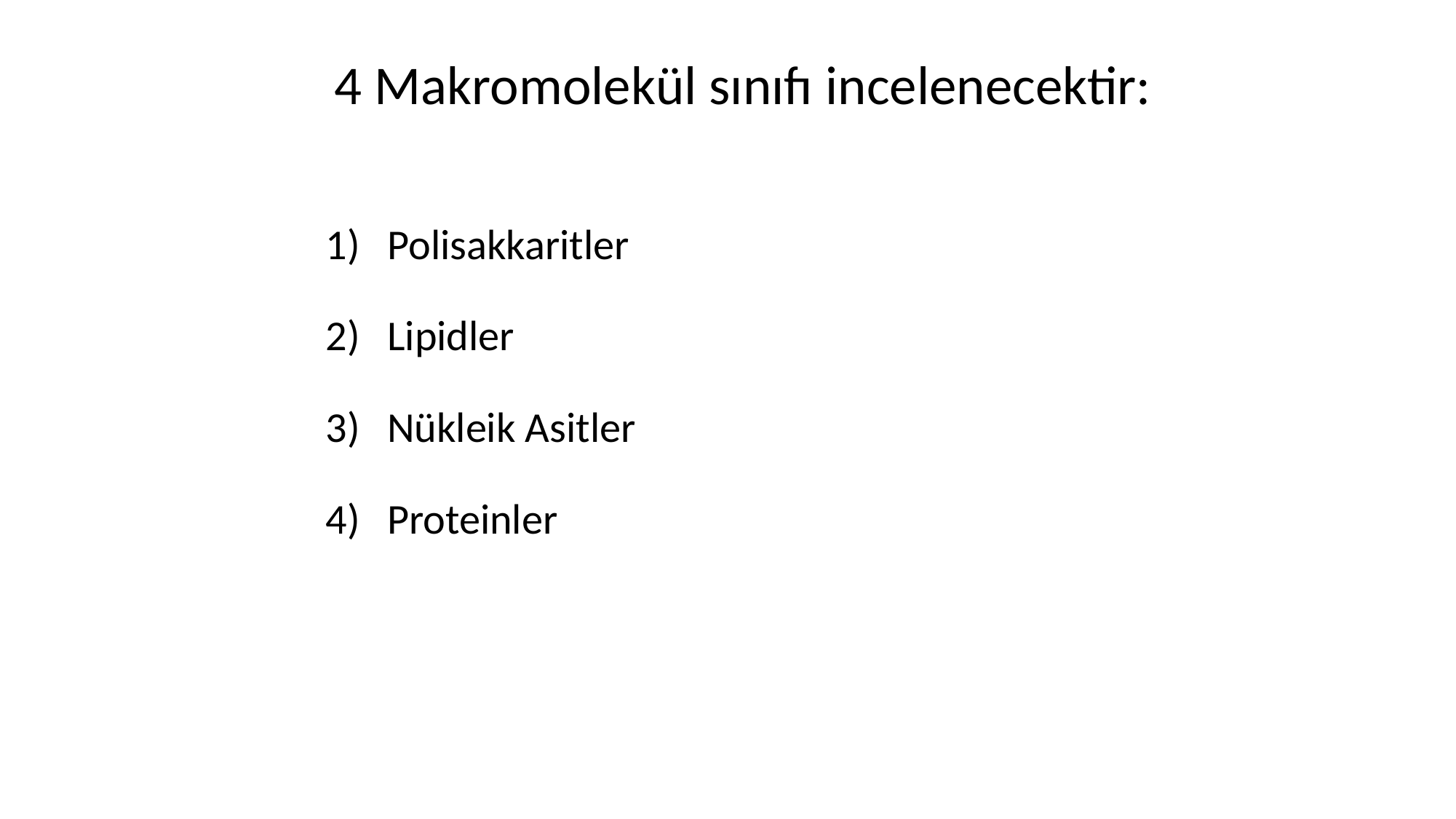

# 4 Makromolekül sınıfı incelenecektir:
Polisakkaritler
Lipidler
Nükleik Asitler
Proteinler